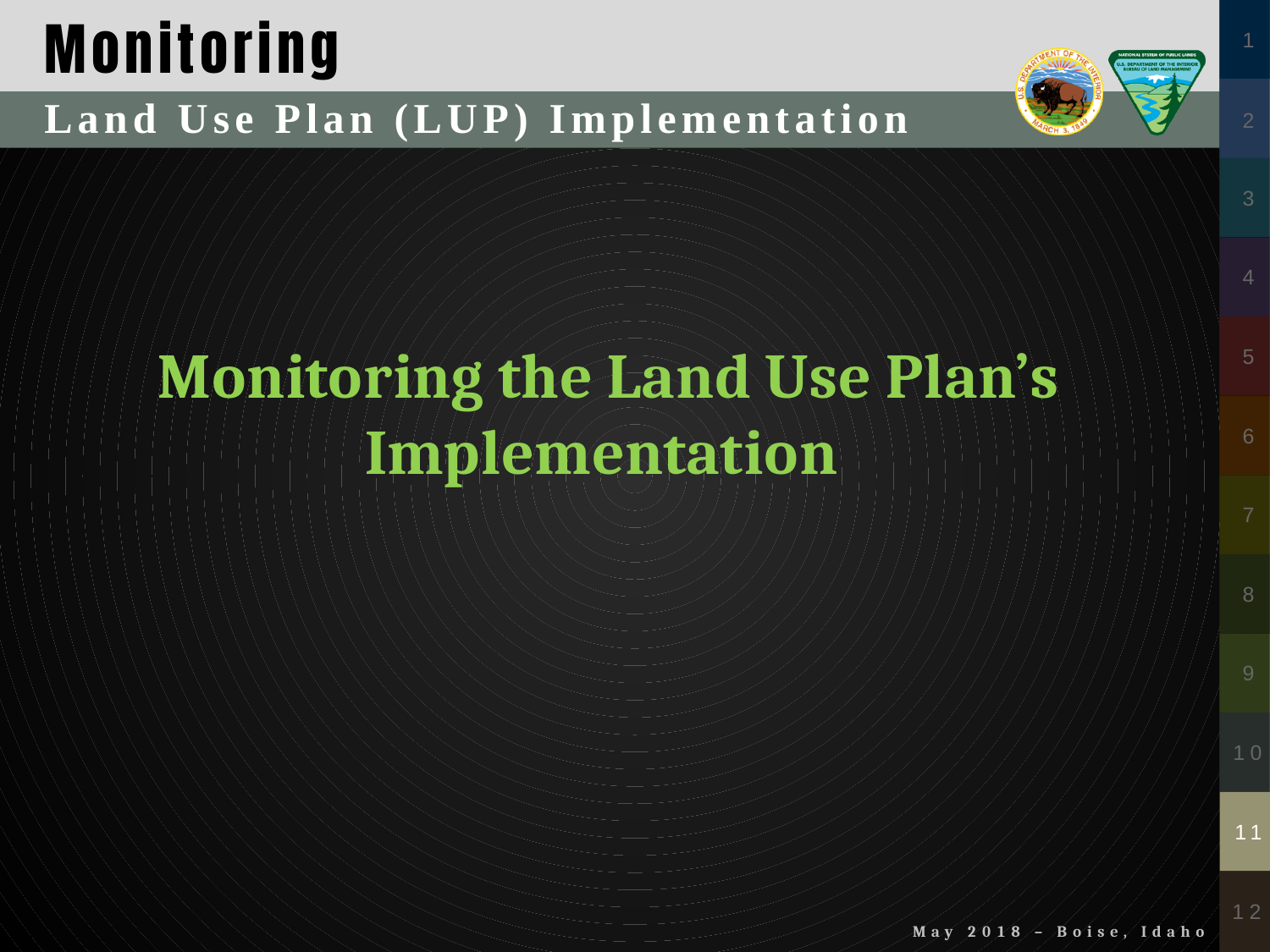

Land Use Plan (LUP) Implementation
Monitoring the Land Use Plan’s Implementation